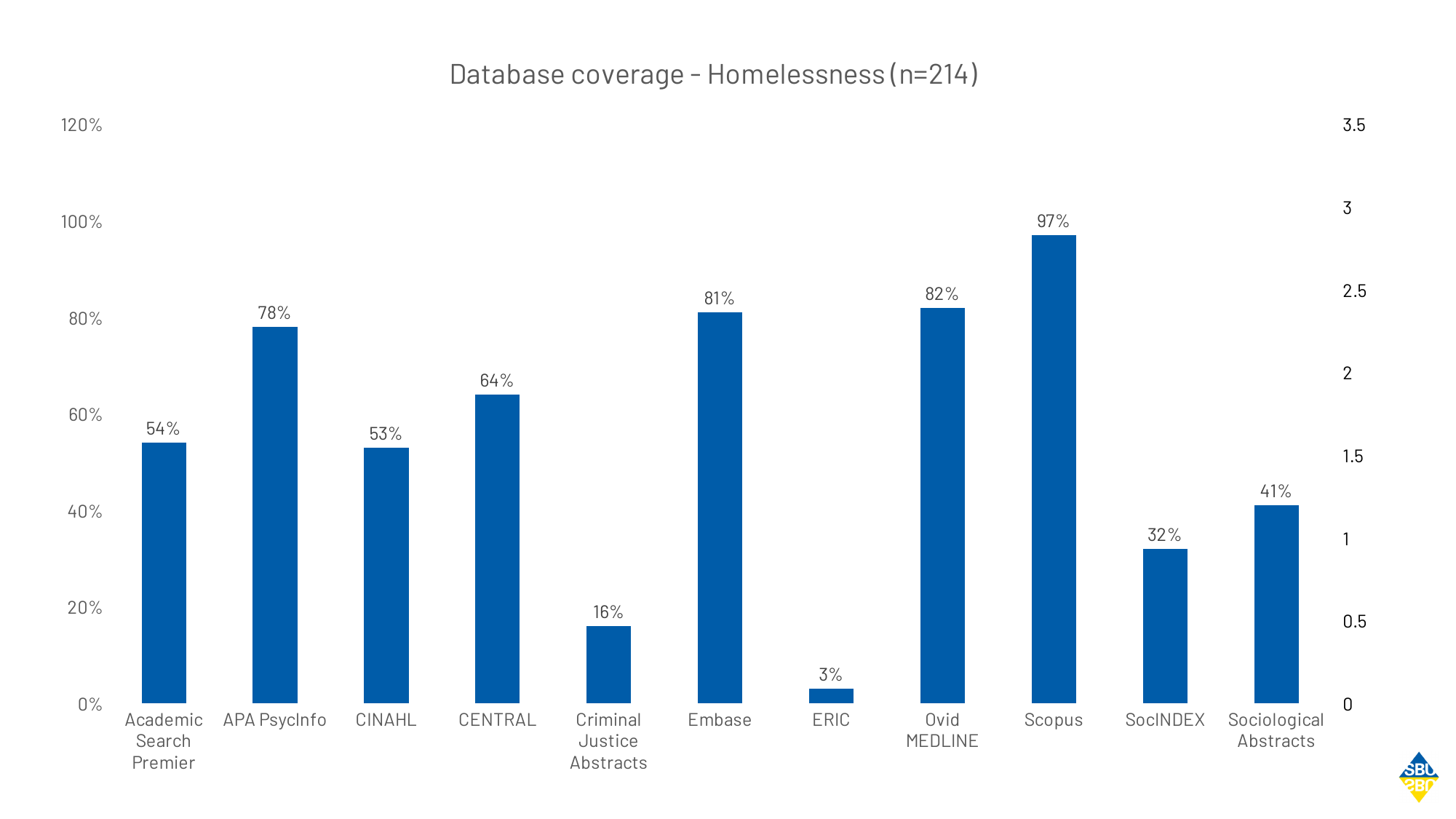

### Chart: Database coverage - Homelessness (n=214)

| Category | Database coverage | Unique hits |
|---|---|---|
| Academic Search Premier | 0.54 | 0.0 |
| APA PsycInfo | 0.78 | 0.0 |
| CINAHL | 0.53 | 0.0 |
| CENTRAL | 0.64 | 0.0 |
| Criminal Justice Abstracts | 0.16 | 0.0 |
| Embase | 0.81 | 0.0 |
| ERIC | 0.03 | 0.0 |
| Ovid MEDLINE | 0.82 | 1.0 |
| Scopus | 0.97 | 3.0 |
| SocINDEX | 0.32 | 0.0 |
| Sociological Abstracts | 0.41 | 0.0 |